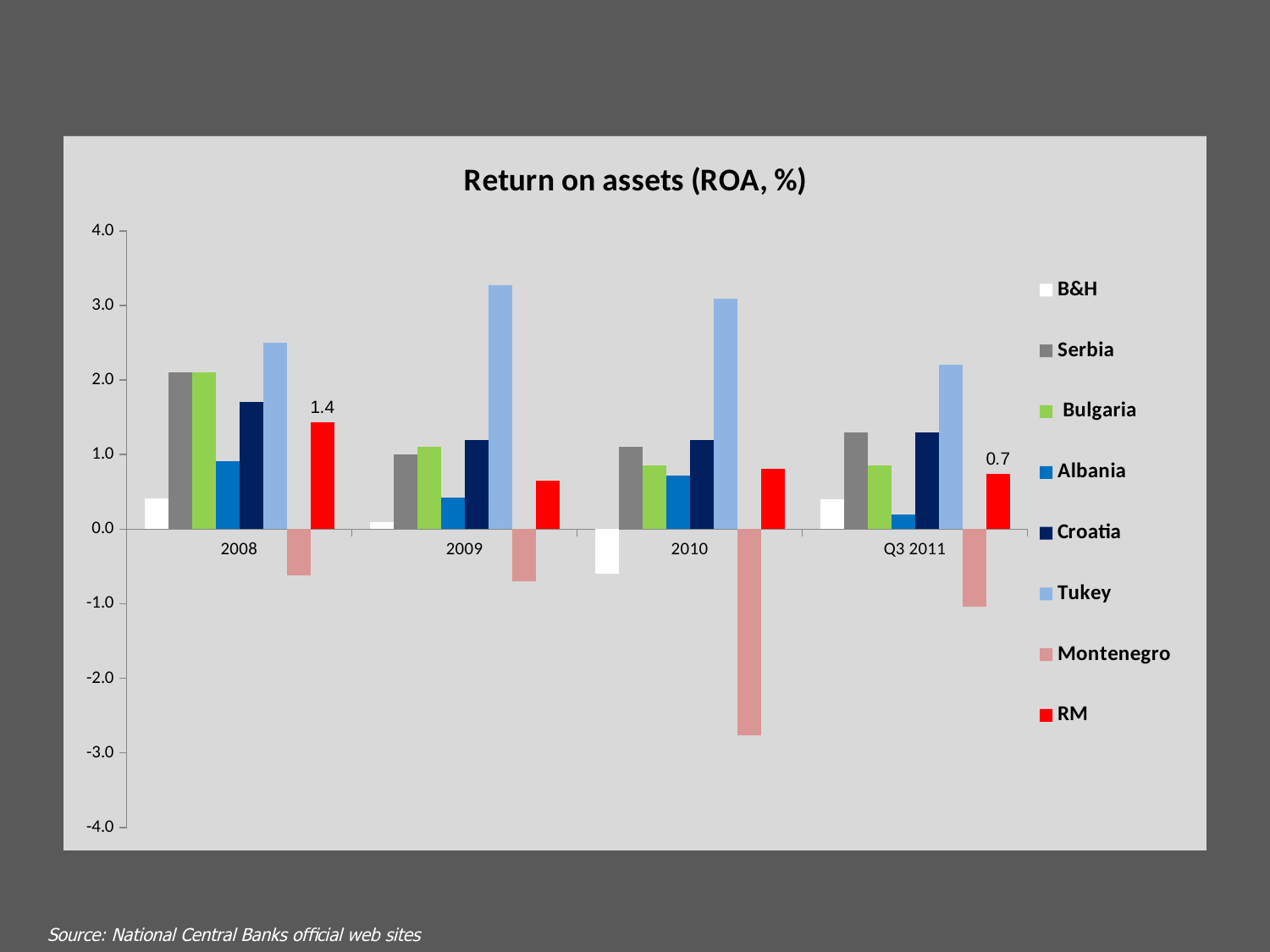

### Chart: Return on assets (ROA, %)

| Category | B&H | Serbia |  Bulgaria | Albania | Croatia | Tukey | Montenegro | RM |
|---|---|---|---|---|---|---|---|---|
| 2008 | 0.41300000000000003 | 2.1 | 2.1 | 0.91 | 1.7 | 2.49591880738591 | -0.6200000000000001 | 1.4378978112744525 |
| 2009 | 0.08800000000000002 | 1.0 | 1.1 | 0.42000000000000004 | 1.2 | 3.2728333353056196 | -0.7000000000000001 | 0.6454203650769237 |
| 2010 | -0.6000000000000001 | 1.1 | 0.8600000000000001 | 0.7200000000000001 | 1.2 | 3.0840964656137495 | -2.7600000000000002 | 0.8040417208610793 |
| Q3 2011 | 0.401 | 1.3 | 0.8600000000000001 | 0.2 | 1.3 | 2.2 | -1.04 | 0.7437662384054093 |
Source: National Central Banks official web sites